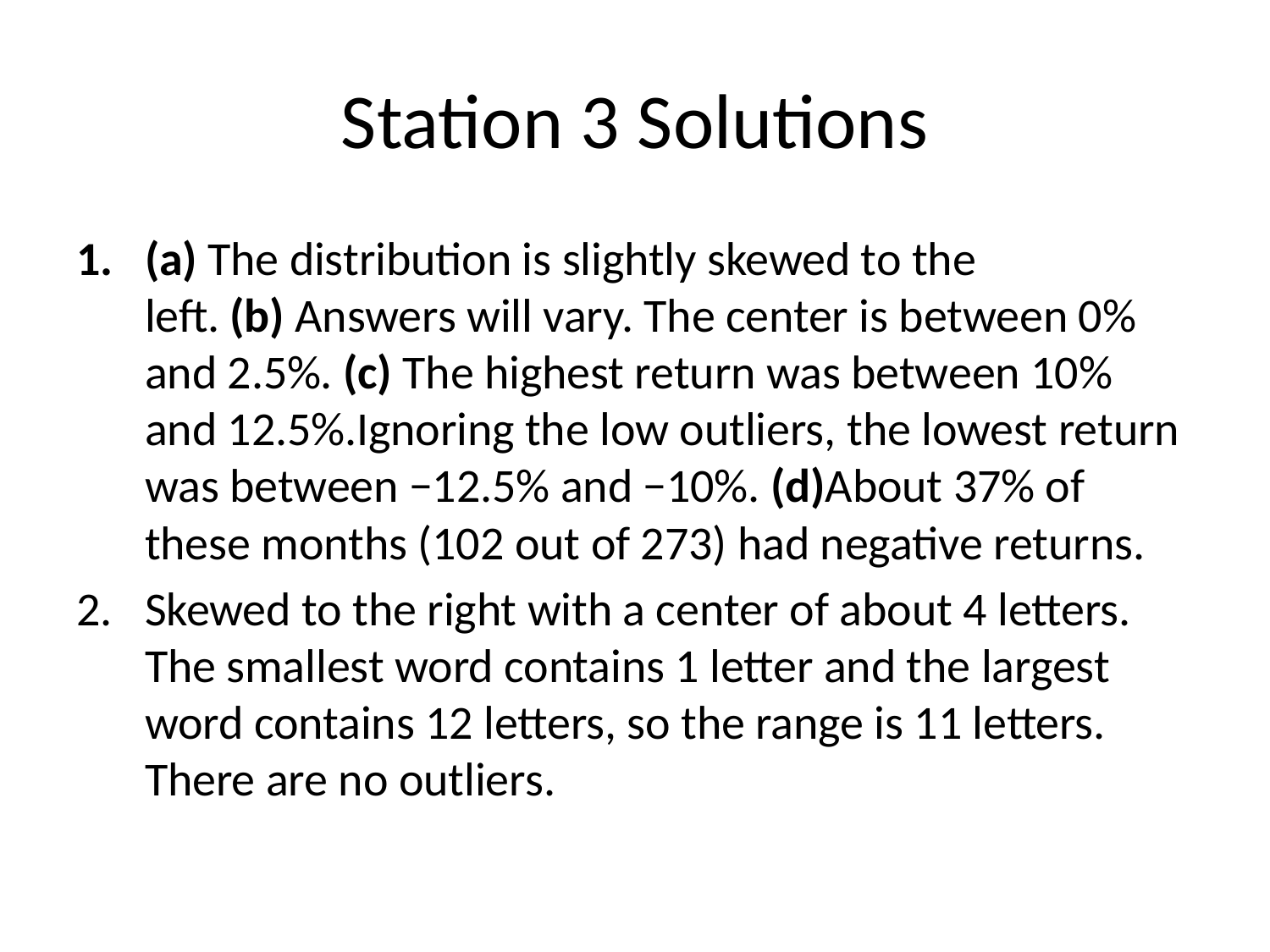

# Station 3 Solutions
(a) The distribution is slightly skewed to the left. (b) Answers will vary. The center is between 0% and 2.5%. (c) The highest return was between 10% and 12.5%.Ignoring the low outliers, the lowest return was between −12.5% and −10%. (d)About 37% of these months (102 out of 273) had negative returns.
Skewed to the right with a center of about 4 letters. The smallest word contains 1 letter and the largest word contains 12 letters, so the range is 11 letters. There are no outliers.